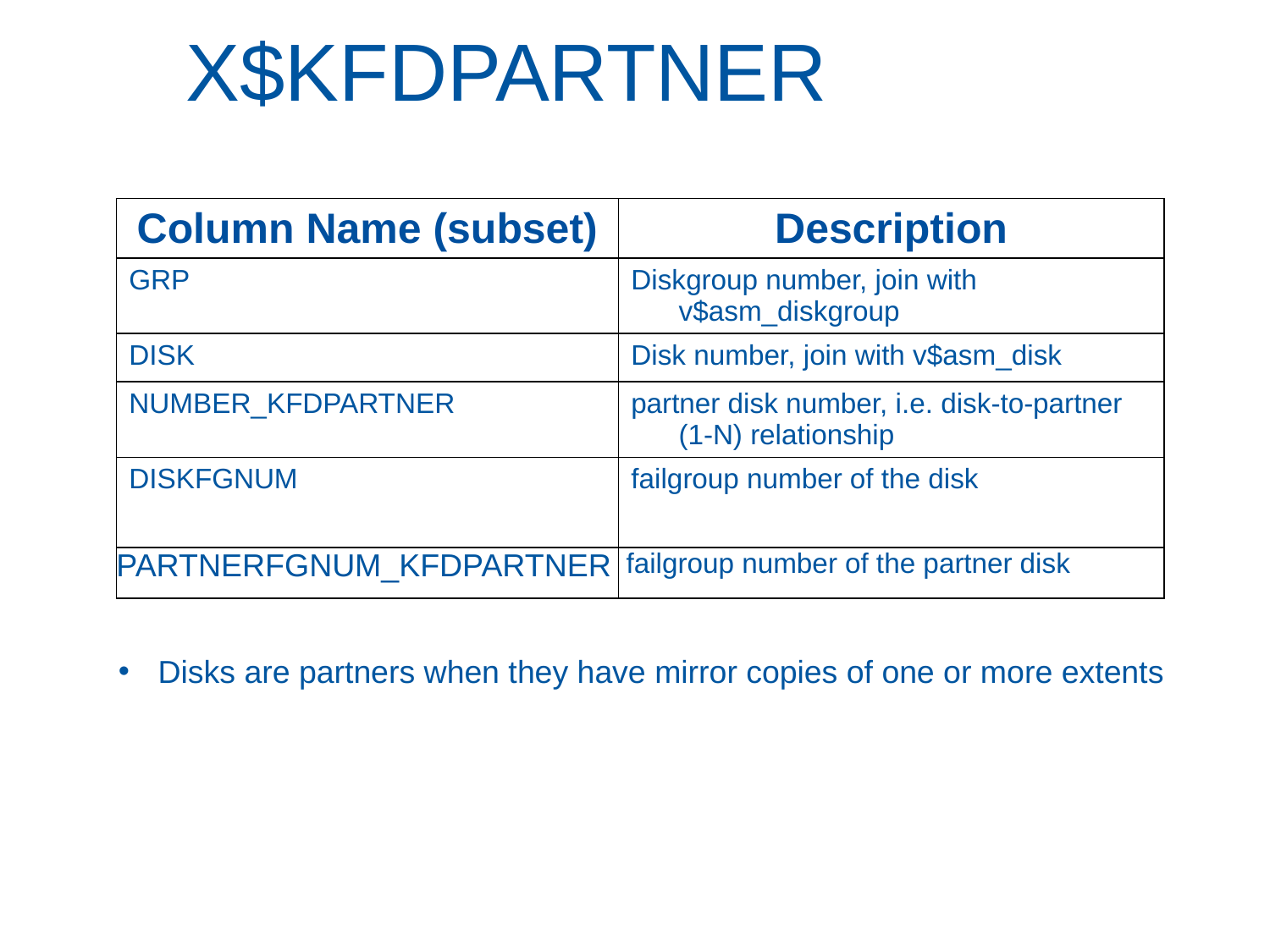

# X$KFDPARTNER
| Column Name (subset) | Description |
| --- | --- |
| GRP | Diskgroup number, join with v$asm\_diskgroup |
| DISK | Disk number, join with v$asm\_disk |
| NUMBER\_KFDPARTNER | partner disk number, i.e. disk-to-partner (1-N) relationship |
| DISKFGNUM | failgroup number of the disk |
| PARTNERFGNUM\_KFDPARTNER | failgroup number of the partner disk |
Disks are partners when they have mirror copies of one or more extents